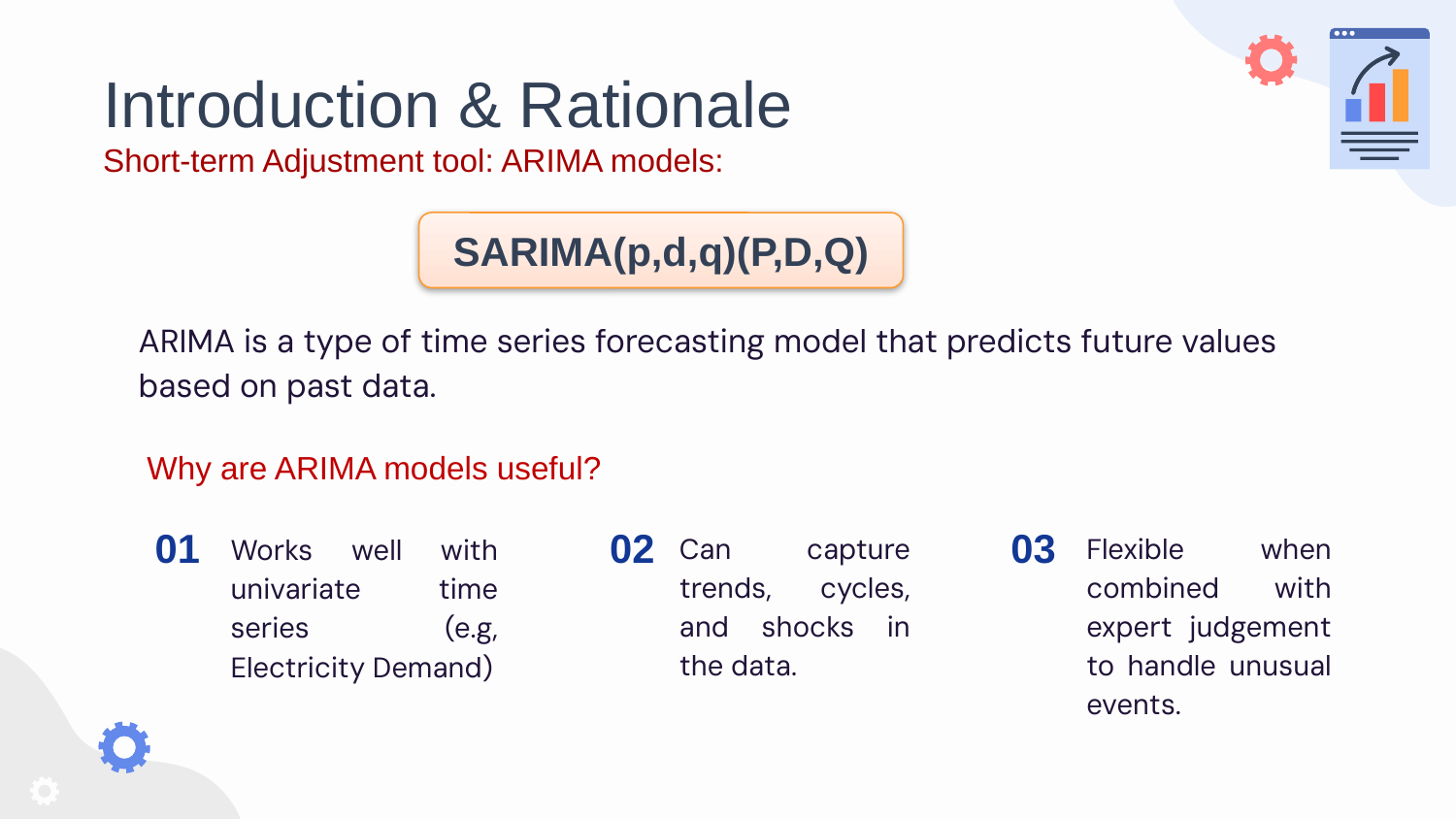

# Introduction & Rationale Short-term Adjustment tool: ARIMA models:
SARIMA(p,d,q)(P,D,Q)​
ARIMA is a type of time series forecasting model that predicts future values based on past data.
Why are ARIMA models useful?
Can capture trends, cycles, and shocks in the data.
Flexible when combined with expert judgement to handle unusual events.
Works well with univariate time series (e.g, Electricity Demand)
01
02
03